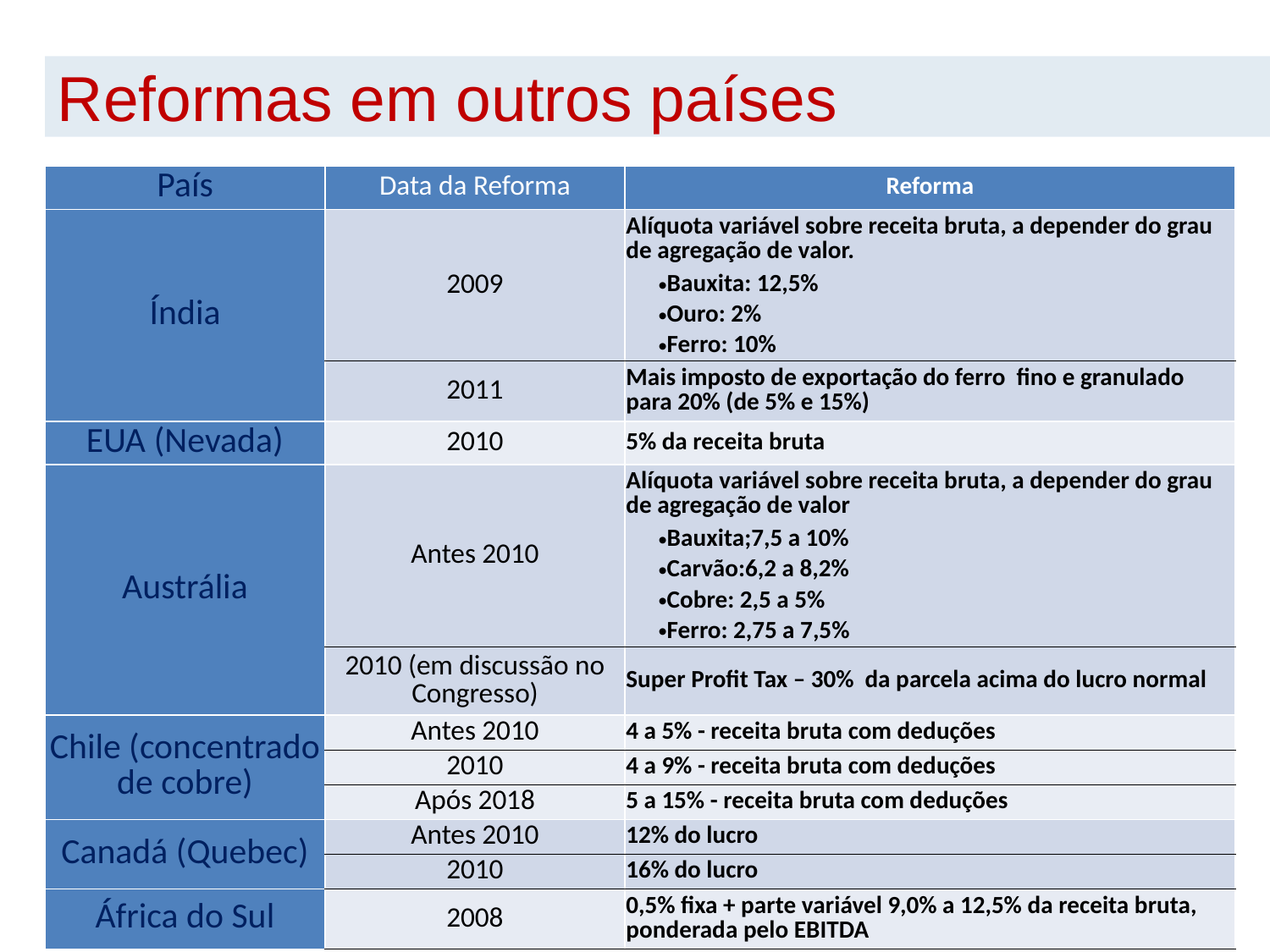

Reformas em outros países
| País | Data da Reforma | Reforma |
| --- | --- | --- |
| Índia | 2009 | Alíquota variável sobre receita bruta, a depender do grau de agregação de valor. |
|  |  | Bauxita: 12,5% |
|  |  | Ouro: 2% |
|  |  | Ferro: 10% |
|  | 2011 | Mais imposto de exportação do ferro fino e granulado para 20% (de 5% e 15%) |
| EUA (Nevada) | 2010 | 5% da receita bruta |
| Austrália | Antes 2010 | Alíquota variável sobre receita bruta, a depender do grau de agregação de valor |
|  |  | Bauxita;7,5 a 10% |
|  |  | Carvão:6,2 a 8,2% |
|  |  | Cobre: 2,5 a 5% |
|  |  | Ferro: 2,75 a 7,5% |
|  | 2010 (em discussão no Congresso) | Super Profit Tax – 30% da parcela acima do lucro normal |
| Chile (concentrado de cobre) | Antes 2010 | 4 a 5% - receita bruta com deduções |
|  | 2010 | 4 a 9% - receita bruta com deduções |
|  | Após 2018 | 5 a 15% - receita bruta com deduções |
| Canadá (Quebec) | Antes 2010 | 12% do lucro |
|  | 2010 | 16% do lucro |
| África do Sul | 2008 | 0,5% fixa + parte variável 9,0% a 12,5% da receita bruta, ponderada pelo EBITDA |